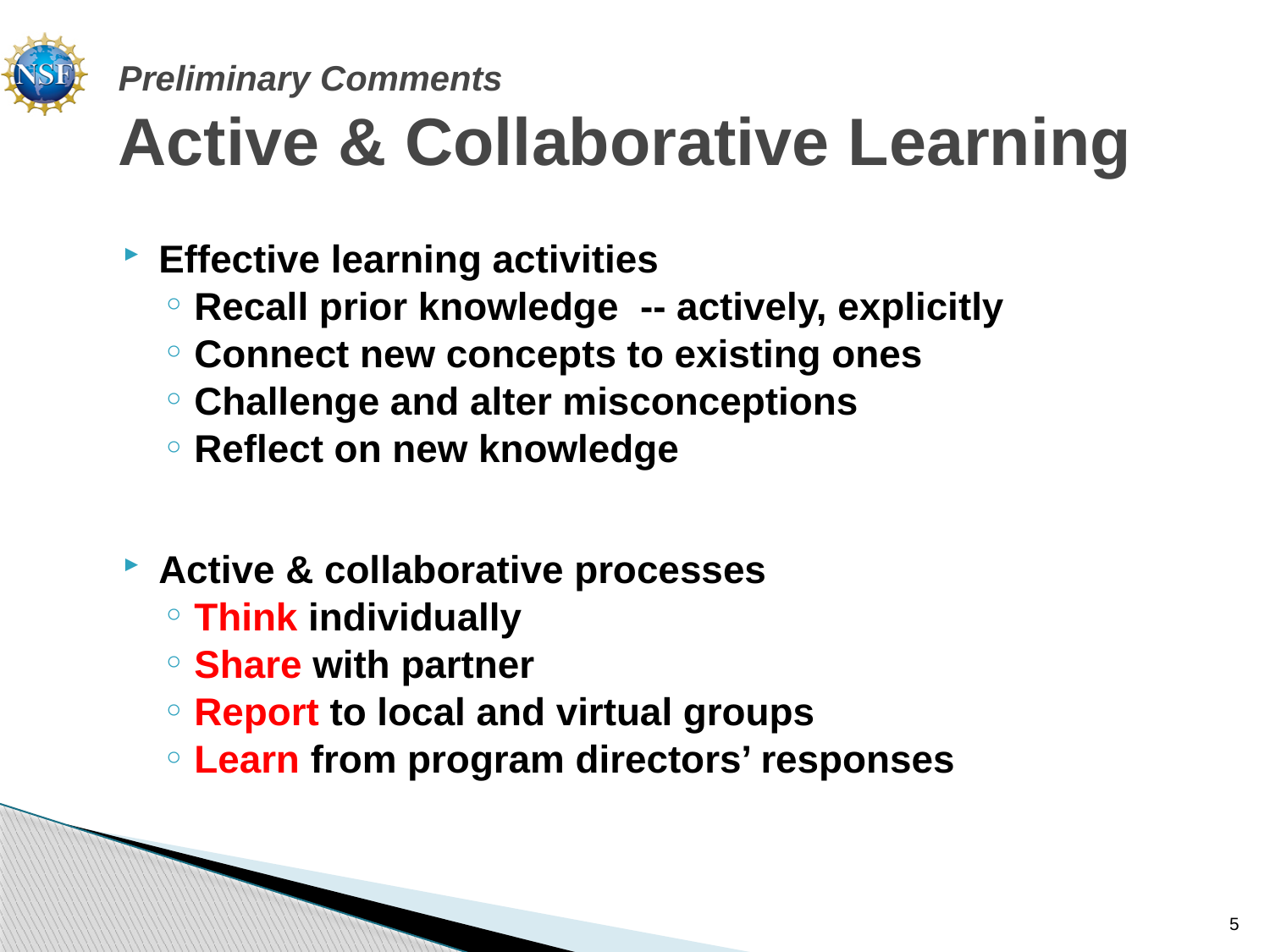

# Preliminary Comments Active & Collaborative Learning
Effective learning activities
Recall prior knowledge  -- actively, explicitly
Connect new concepts to existing ones
Challenge and alter misconceptions
Reflect on new knowledge

Active & collaborative processes
Think individually
Share with partner
Report to local and virtual groups
Learn from program directors’ responses
5